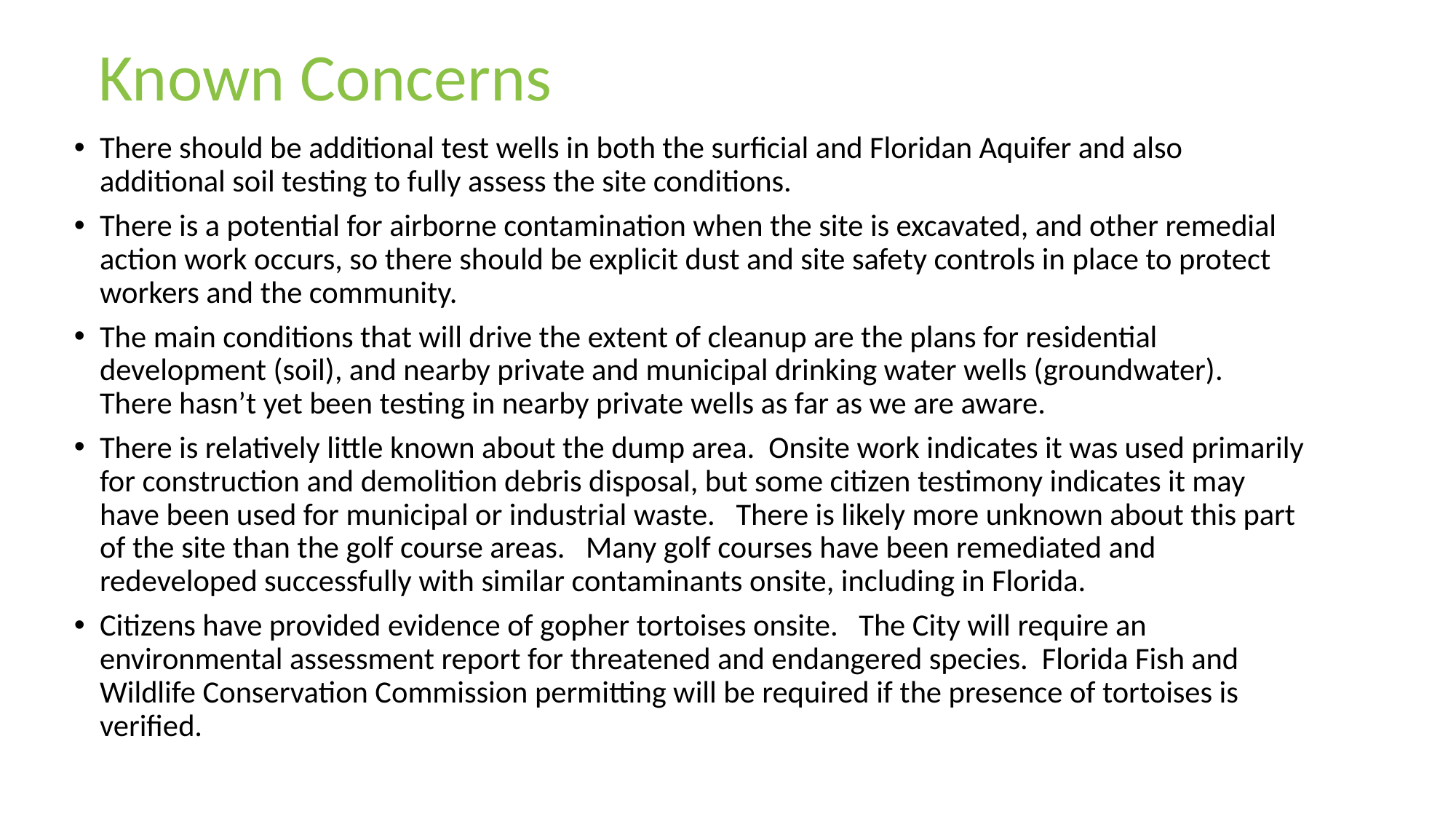

# Known Concerns
There should be additional test wells in both the surficial and Floridan Aquifer and also additional soil testing to fully assess the site conditions.
There is a potential for airborne contamination when the site is excavated, and other remedial action work occurs, so there should be explicit dust and site safety controls in place to protect workers and the community.
The main conditions that will drive the extent of cleanup are the plans for residential development (soil), and nearby private and municipal drinking water wells (groundwater).   There hasn’t yet been testing in nearby private wells as far as we are aware.
There is relatively little known about the dump area.  Onsite work indicates it was used primarily for construction and demolition debris disposal, but some citizen testimony indicates it may have been used for municipal or industrial waste.   There is likely more unknown about this part of the site than the golf course areas.   Many golf courses have been remediated and redeveloped successfully with similar contaminants onsite, including in Florida.
Citizens have provided evidence of gopher tortoises onsite.   The City will require an environmental assessment report for threatened and endangered species.  Florida Fish and Wildlife Conservation Commission permitting will be required if the presence of tortoises is verified.